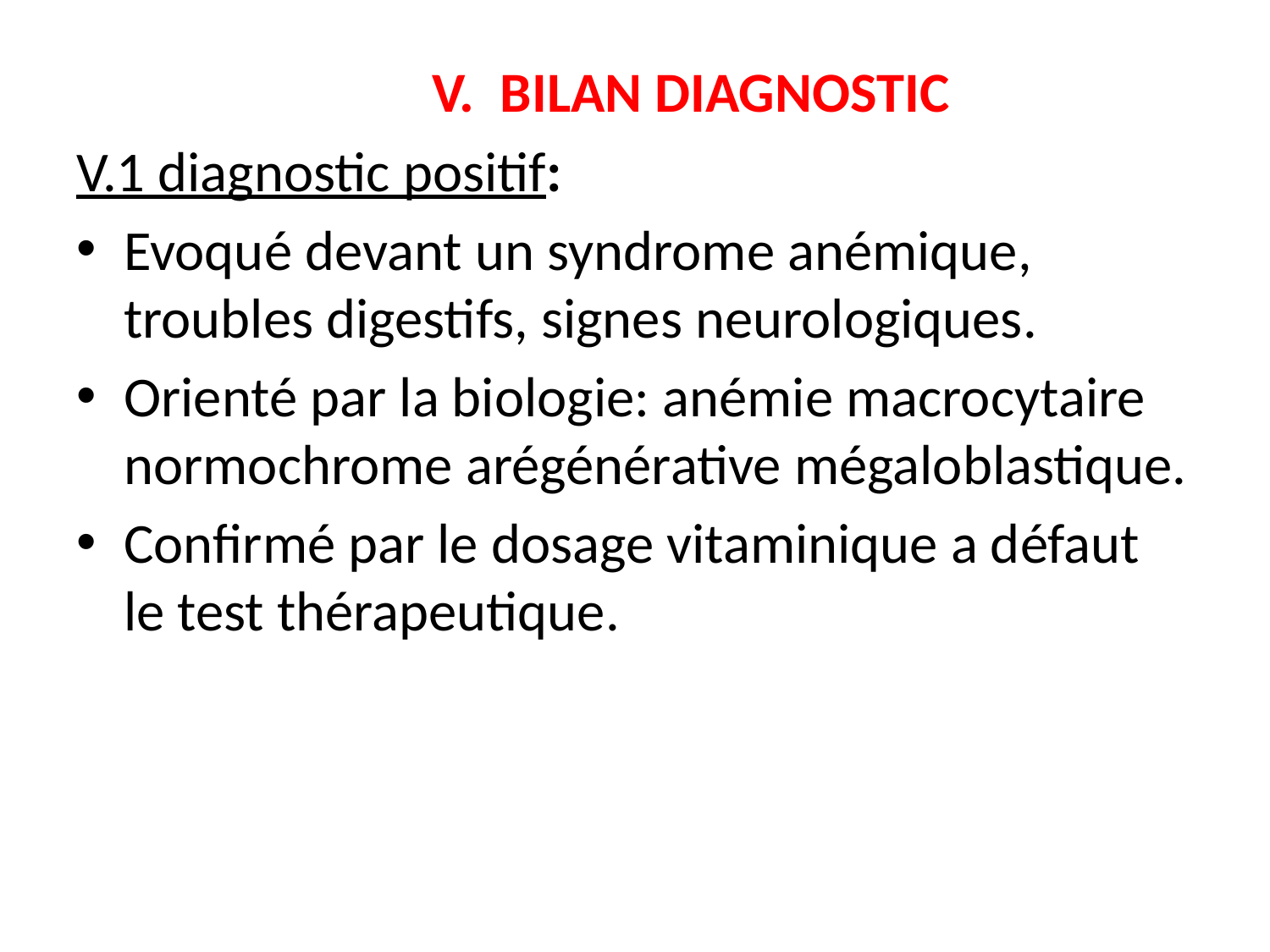

V.  BILAN DIAGNOSTIC
V.1 diagnostic positif:
Evoqué devant un syndrome anémique, troubles digestifs, signes neurologiques.
Orienté par la biologie: anémie macrocytaire normochrome arégénérative mégaloblastique.
Confirmé par le dosage vitaminique a défaut le test thérapeutique.